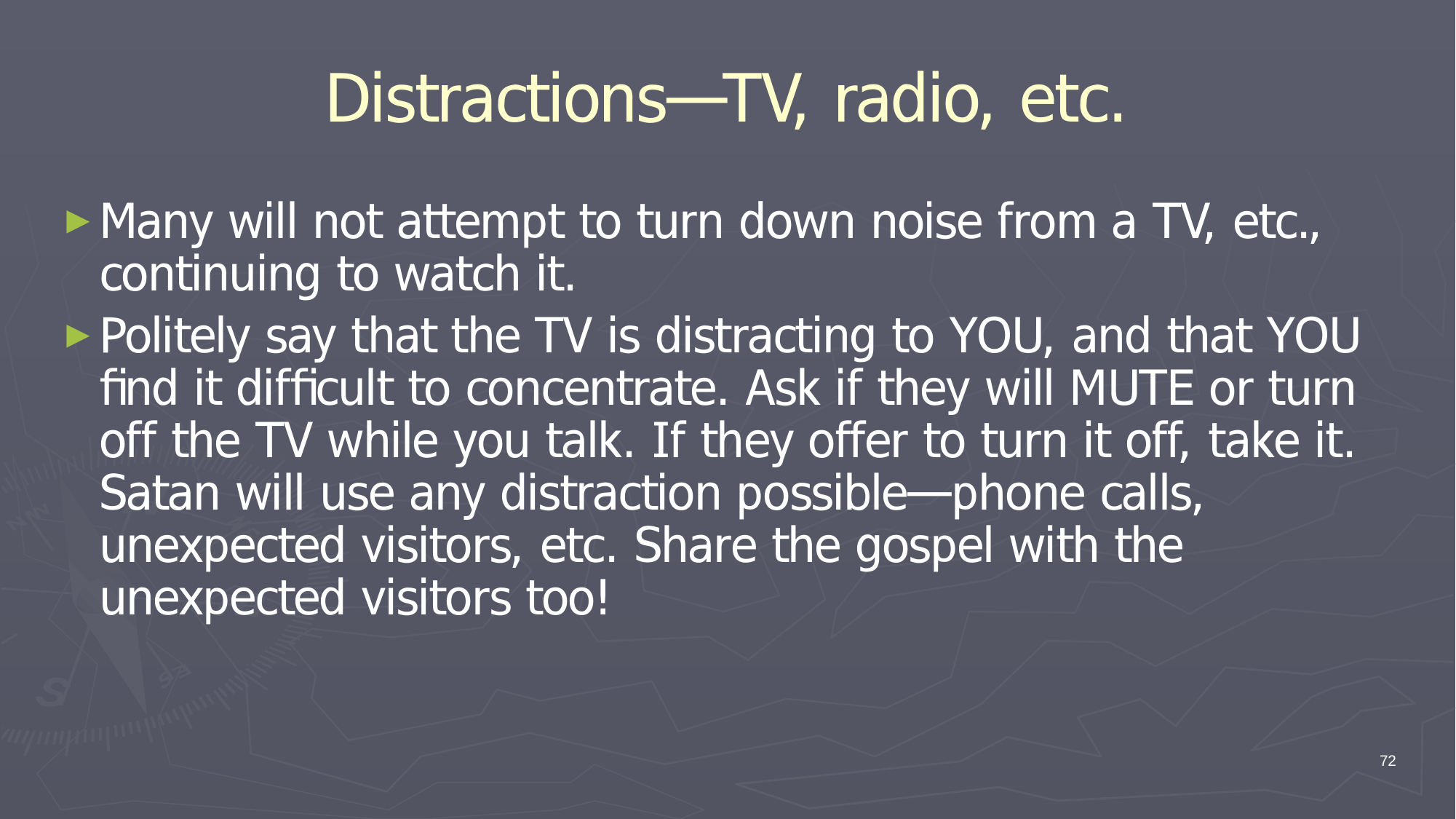

# Distractions—TV, radio, etc.
Many will not attempt to turn down noise from a TV, etc., continuing to watch it.
Politely say that the TV is distracting to YOU, and that YOU find it difficult to concentrate. Ask if they will MUTE or turn off the TV while you talk. If they offer to turn it off, take it. Satan will use any distraction possible—phone calls, unexpected visitors, etc. Share the gospel with the unexpected visitors too!
72